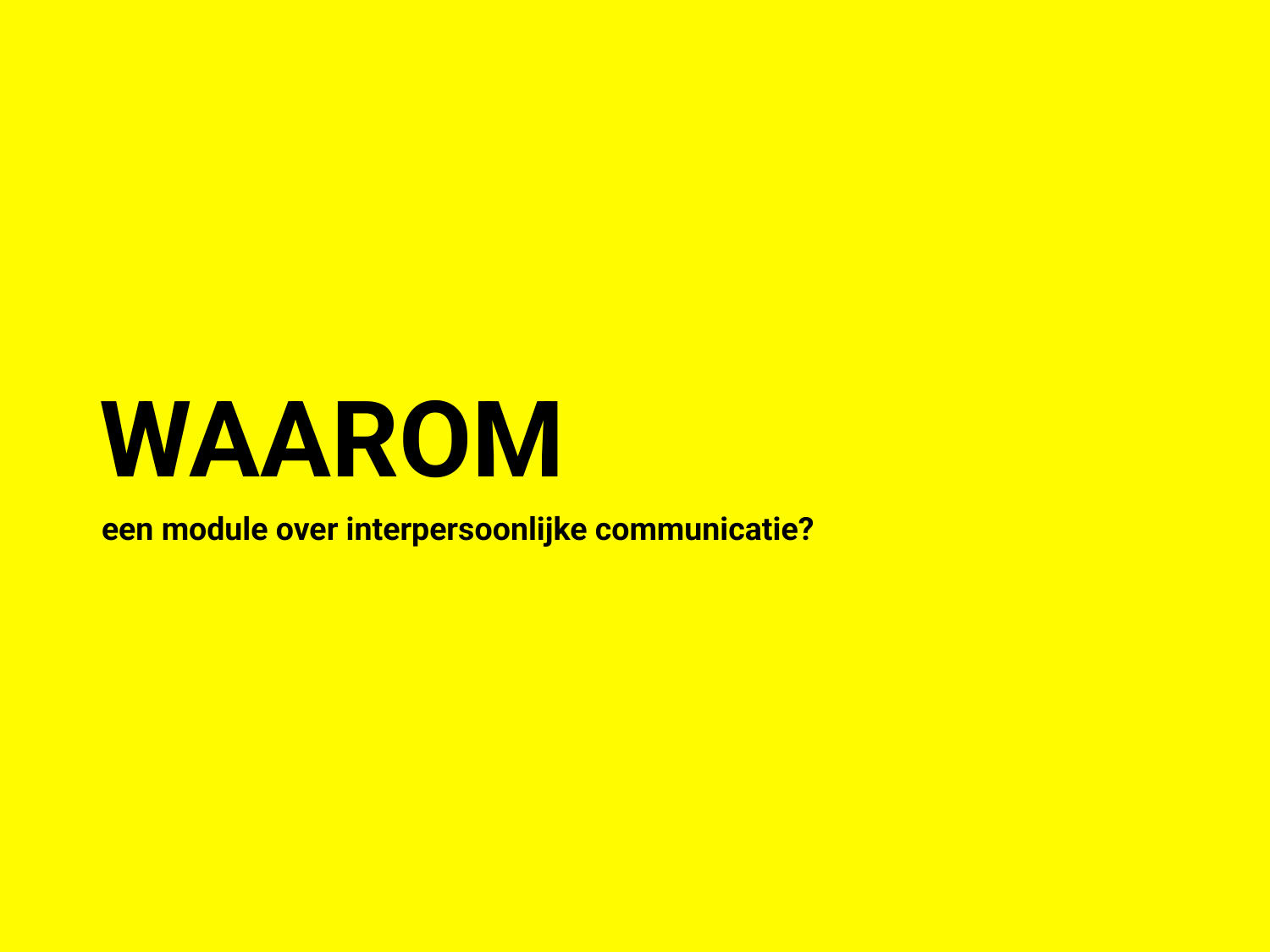

# WAAROM

een module over interpersoonlijke communicatie?